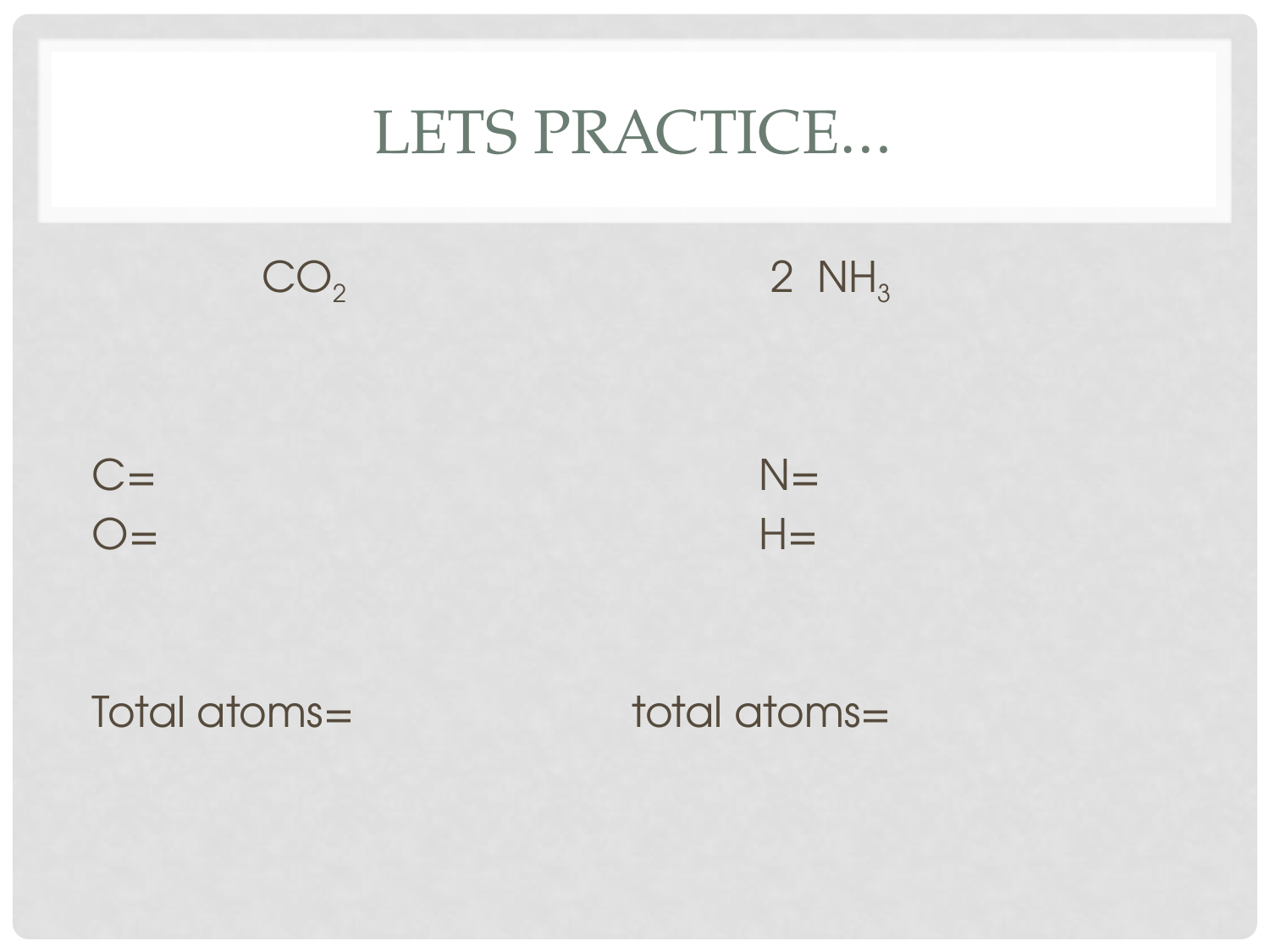

# Lets practice…
		 CO2				 2  NH3

C=			 		N=
O=					H=

Total atoms= 			total atoms=